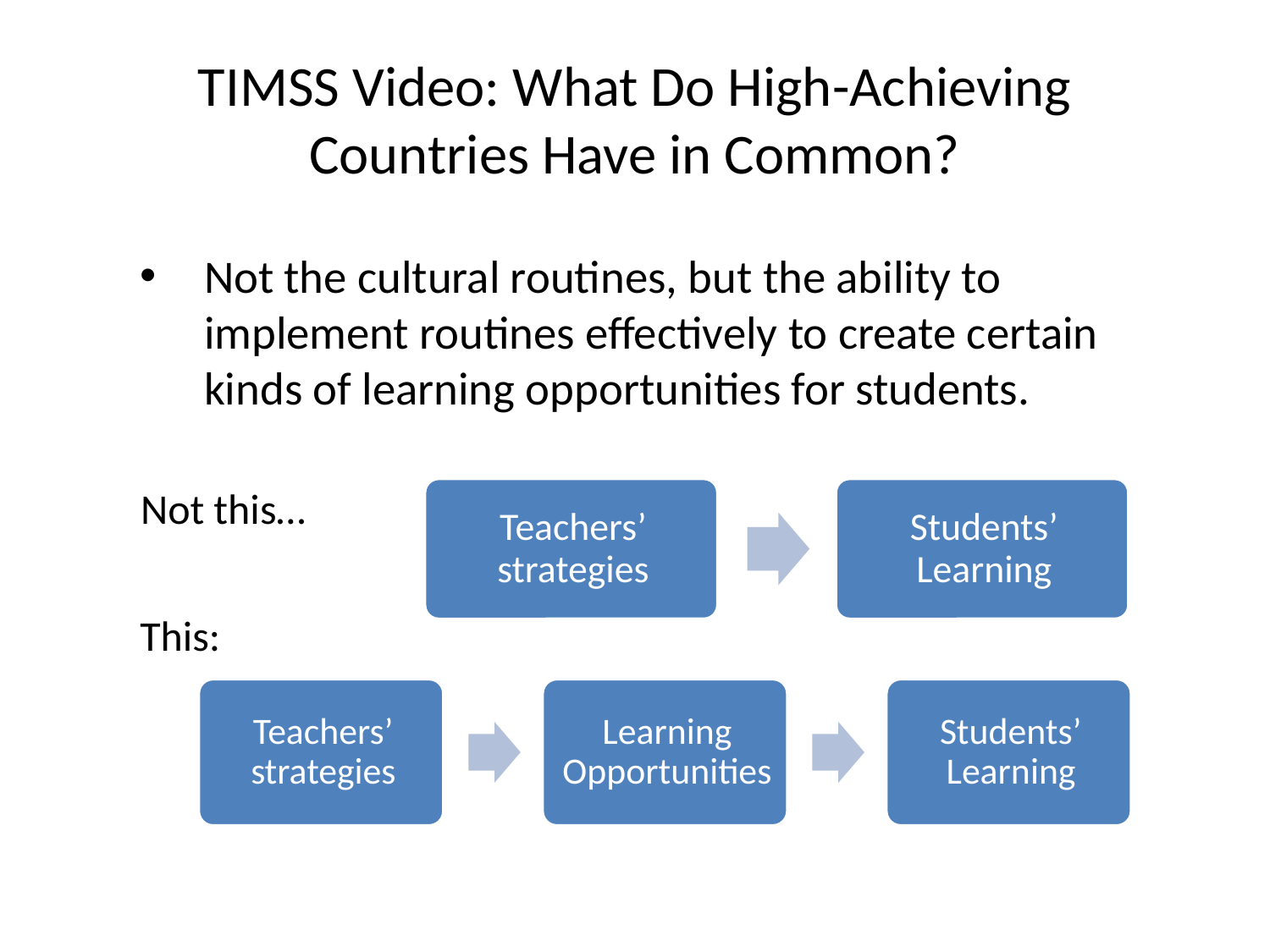

# TIMSS Video: What Do High-Achieving Countries Have in Common?
Not the cultural routines, but the ability to implement routines effectively to create certain kinds of learning opportunities for students.
Not this…
Teachers’ strategies

Students’ Learning
This:
Teachers’ strategies

Learning Opportunities

Students’ Learning